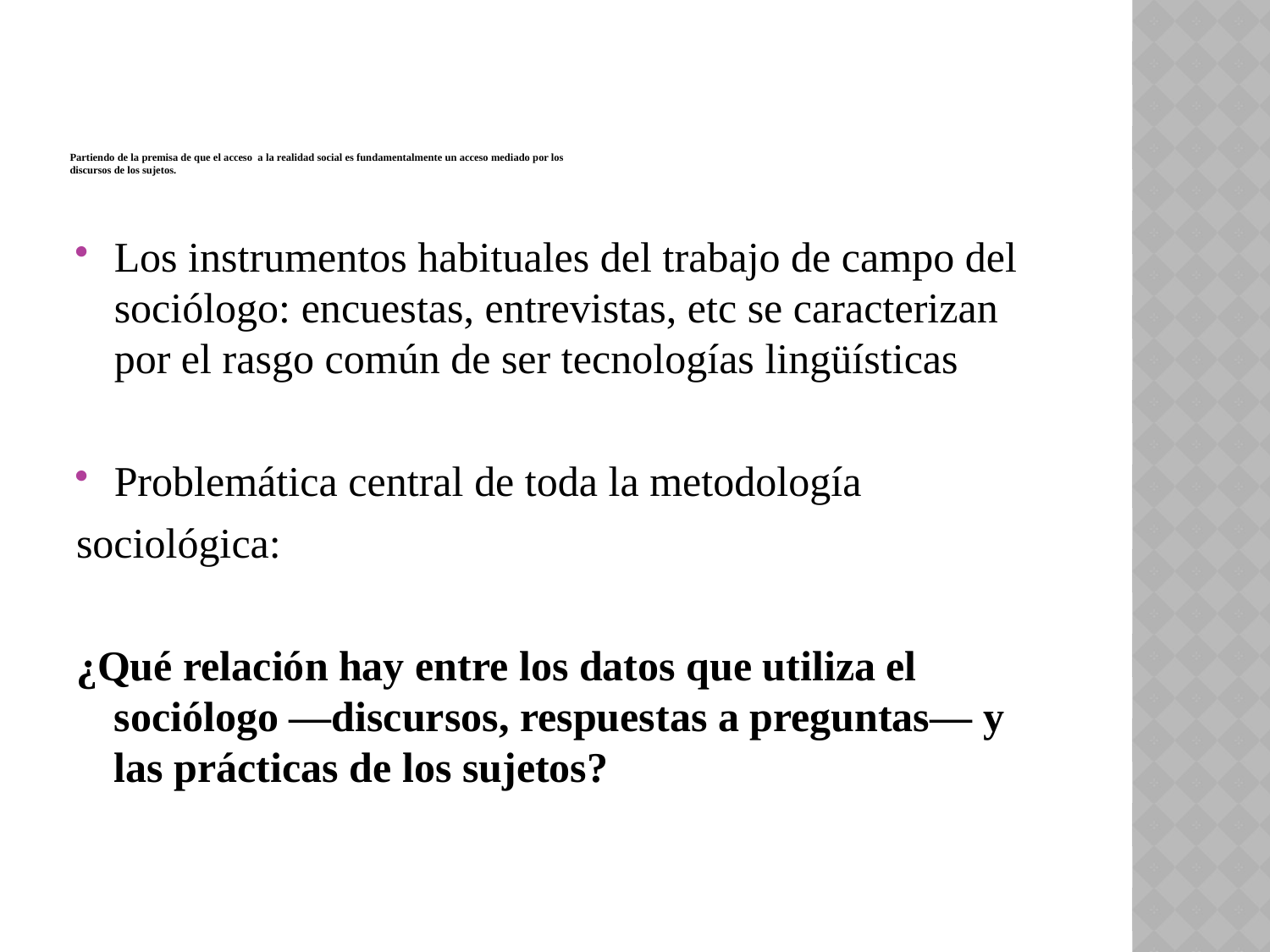

# Partiendo de la premisa de que el acceso  a la realidad social es fundamentalmente un acceso mediado por los discursos de los sujetos.
Los instrumentos habituales del trabajo de campo del sociólogo: encuestas, entrevistas, etc se caracterizan por el rasgo común de ser tecnologías lingüísticas

Problemática central de toda la metodología
sociológica:

¿Qué relación hay entre los datos que utiliza el sociólogo —discursos, respuestas a preguntas— y las prácticas de los sujetos?